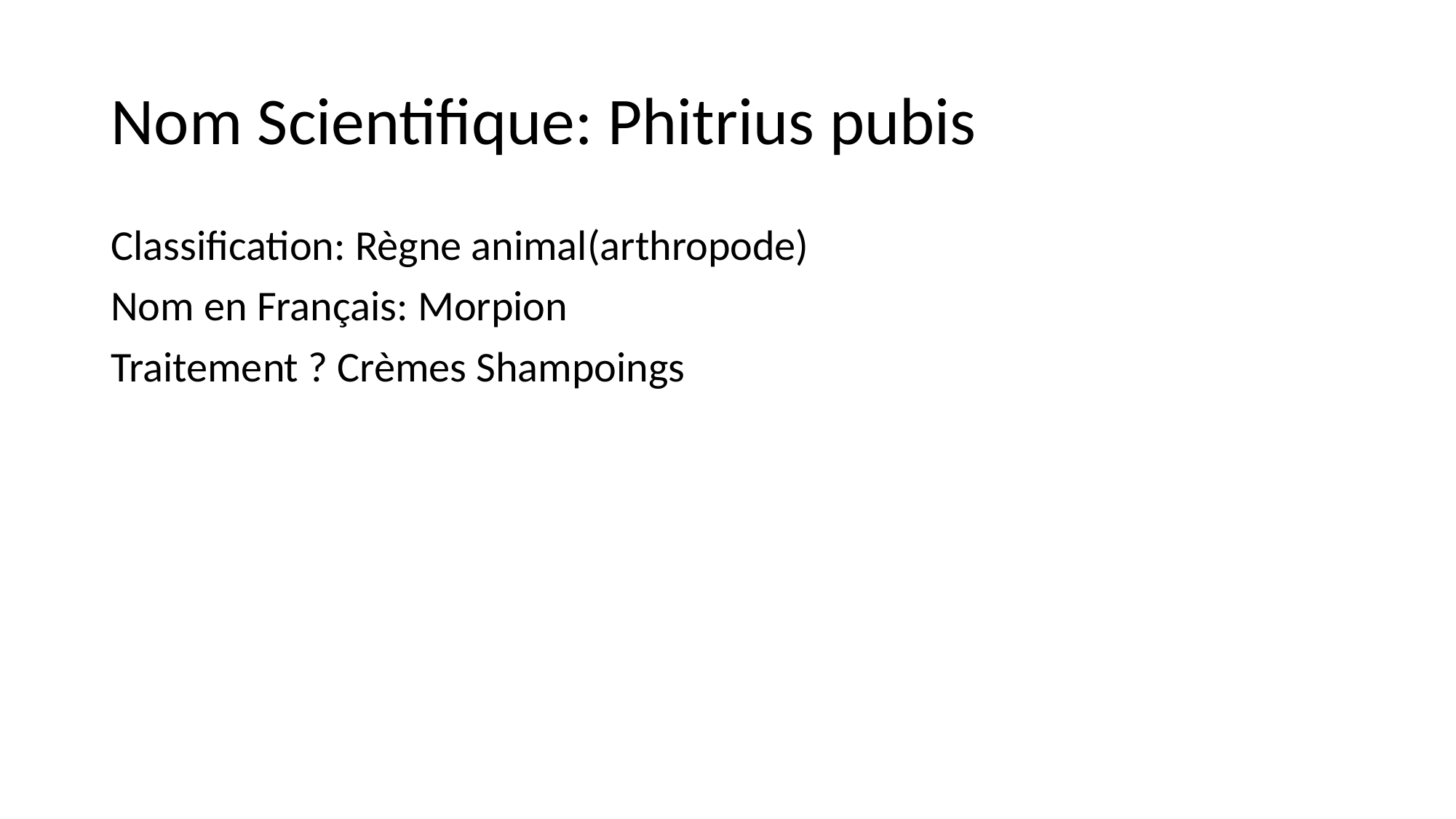

# Nom Scientifique: Phitrius pubis
Classification: Règne animal(arthropode)
Nom en Français: Morpion
Traitement ? Crèmes Shampoings